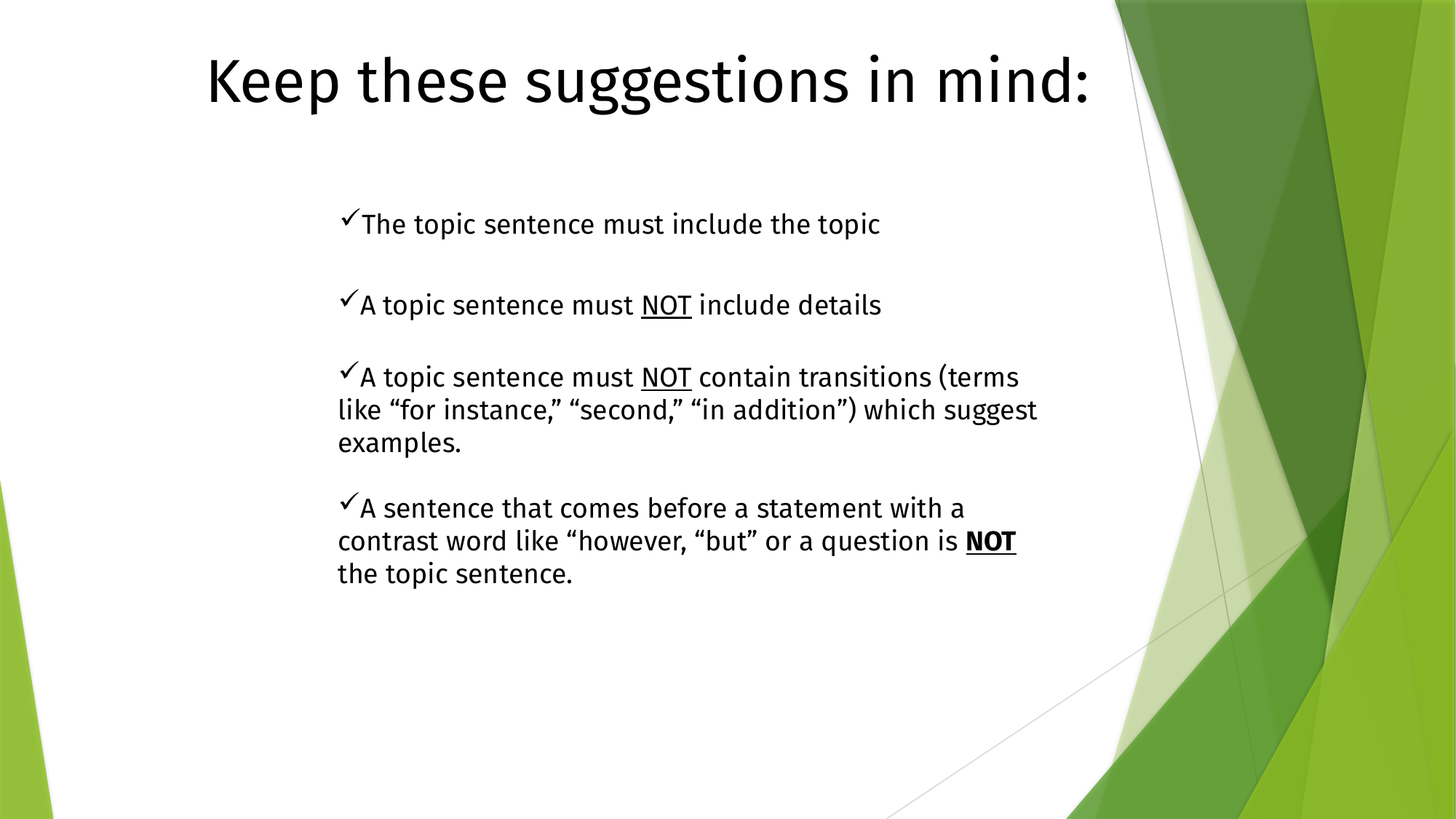

Keep these suggestions in mind:
The topic sentence must include the topic
A topic sentence must NOT include details
A topic sentence must NOT contain transitions (terms like “for instance,” “second,” “in addition”) which suggest examples.

A sentence that comes before a statement with a contrast word like “however, “but” or a question is NOT the topic sentence.